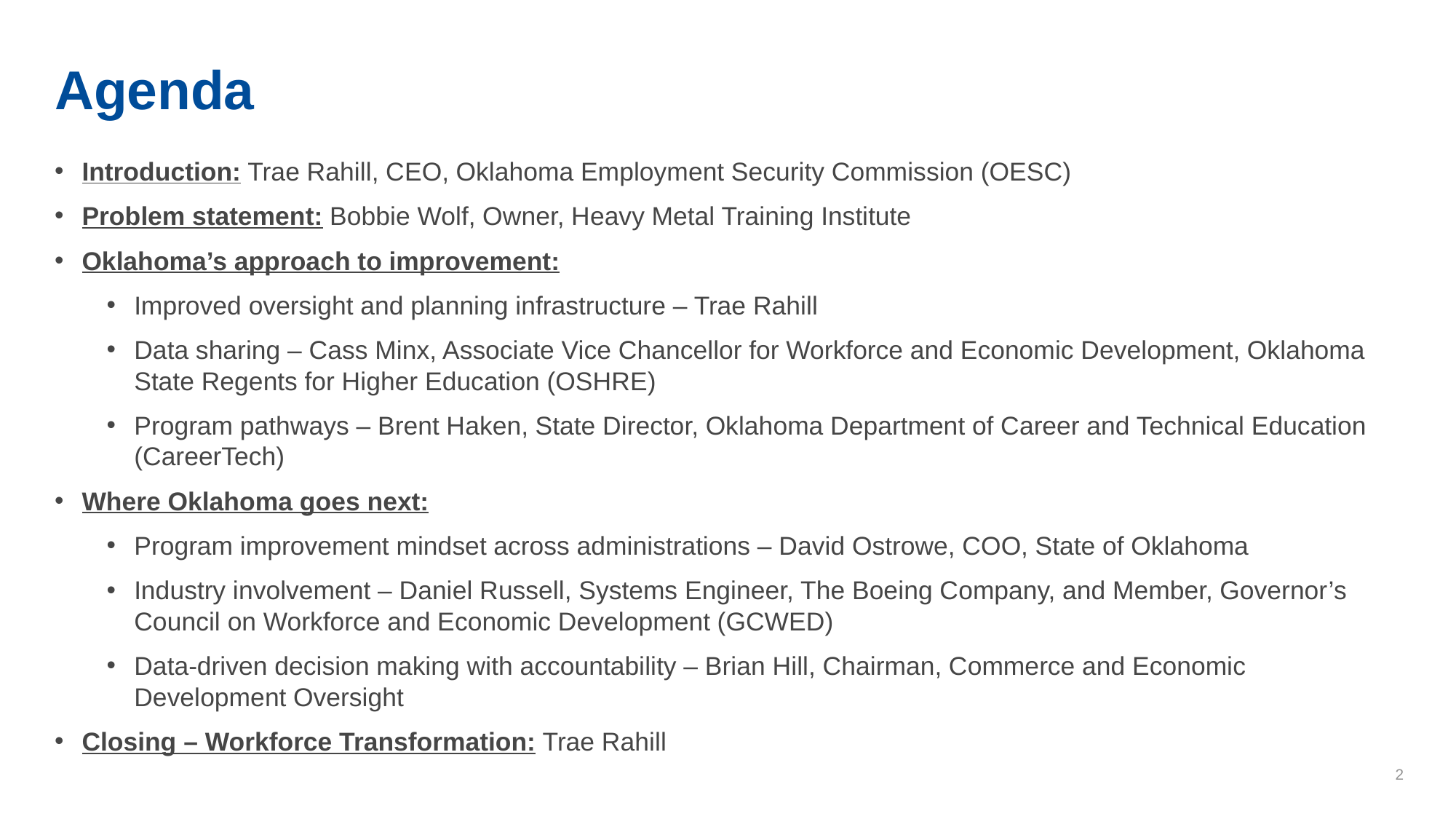

# Agenda
Introduction: Trae Rahill, CEO, Oklahoma Employment Security Commission (OESC)
Problem statement: Bobbie Wolf, Owner, Heavy Metal Training Institute
Oklahoma’s approach to improvement:
Improved oversight and planning infrastructure – Trae Rahill
Data sharing – Cass Minx, Associate Vice Chancellor for Workforce and Economic Development, Oklahoma State Regents for Higher Education (OSHRE)
Program pathways – Brent Haken, State Director, Oklahoma Department of Career and Technical Education (CareerTech)
Where Oklahoma goes next:
Program improvement mindset across administrations – David Ostrowe, COO, State of Oklahoma
Industry involvement – Daniel Russell, Systems Engineer, The Boeing Company, and Member, Governor’s Council on Workforce and Economic Development (GCWED)
Data-driven decision making with accountability – Brian Hill, Chairman, Commerce and Economic Development Oversight
Closing – Workforce Transformation: Trae Rahill
2